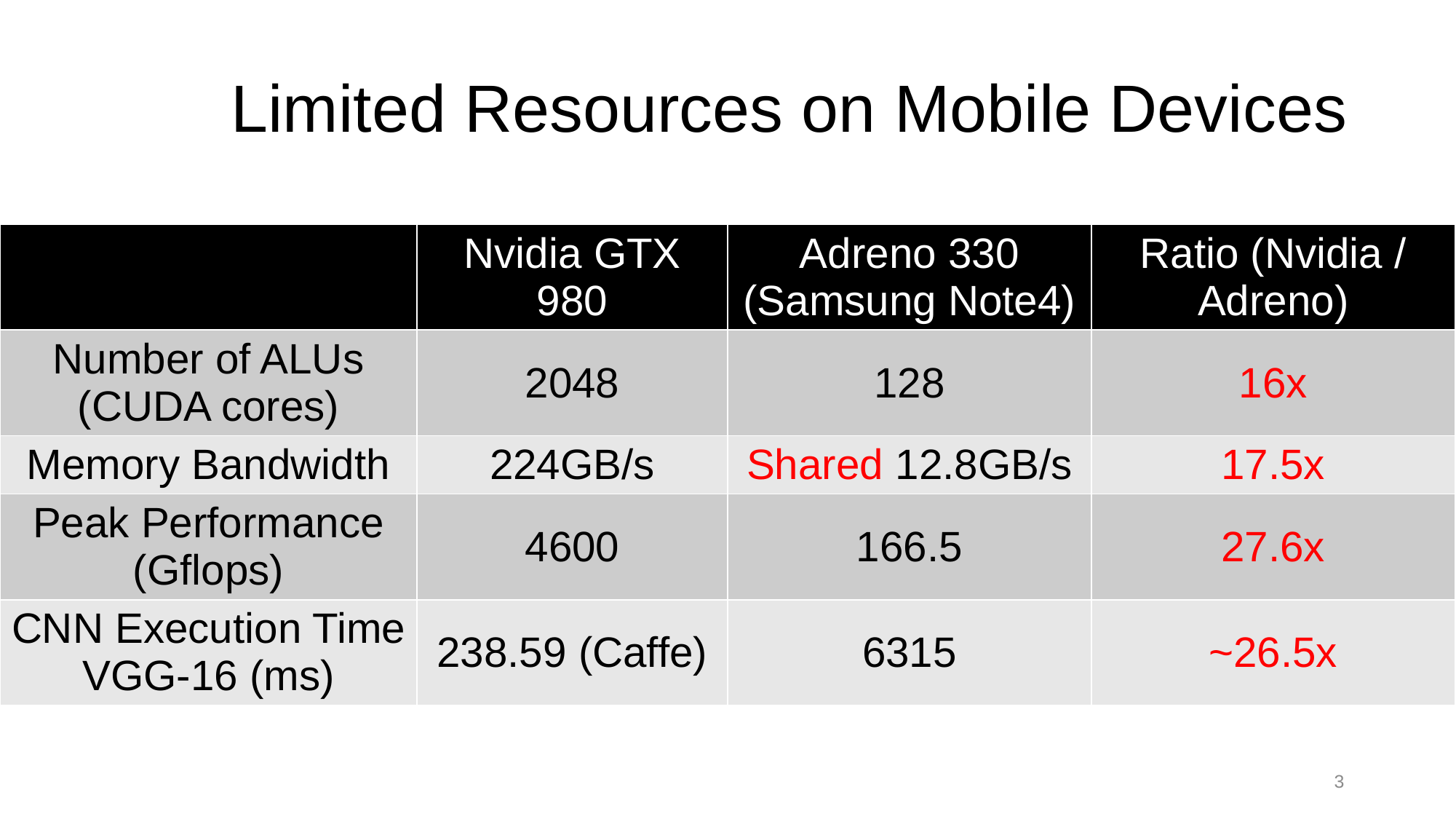

# Limited Resources on Mobile Devices

|  | Nvidia GTX 980 | Adreno 330 (Samsung Note4) | Ratio (Nvidia / Adreno) |
| --- | --- | --- | --- |
| Number of ALUs (CUDA cores) | 2048 | 128 | 16x |
| Memory Bandwidth | 224GB/s | Shared 12.8GB/s | 17.5x |
| Peak Performance (Gflops) | 4600 | 166.5 | 27.6x |
| CNN Execution Time VGG-16 (ms) | 238.59 (Caffe) | 6315 | ~26.5x |
3